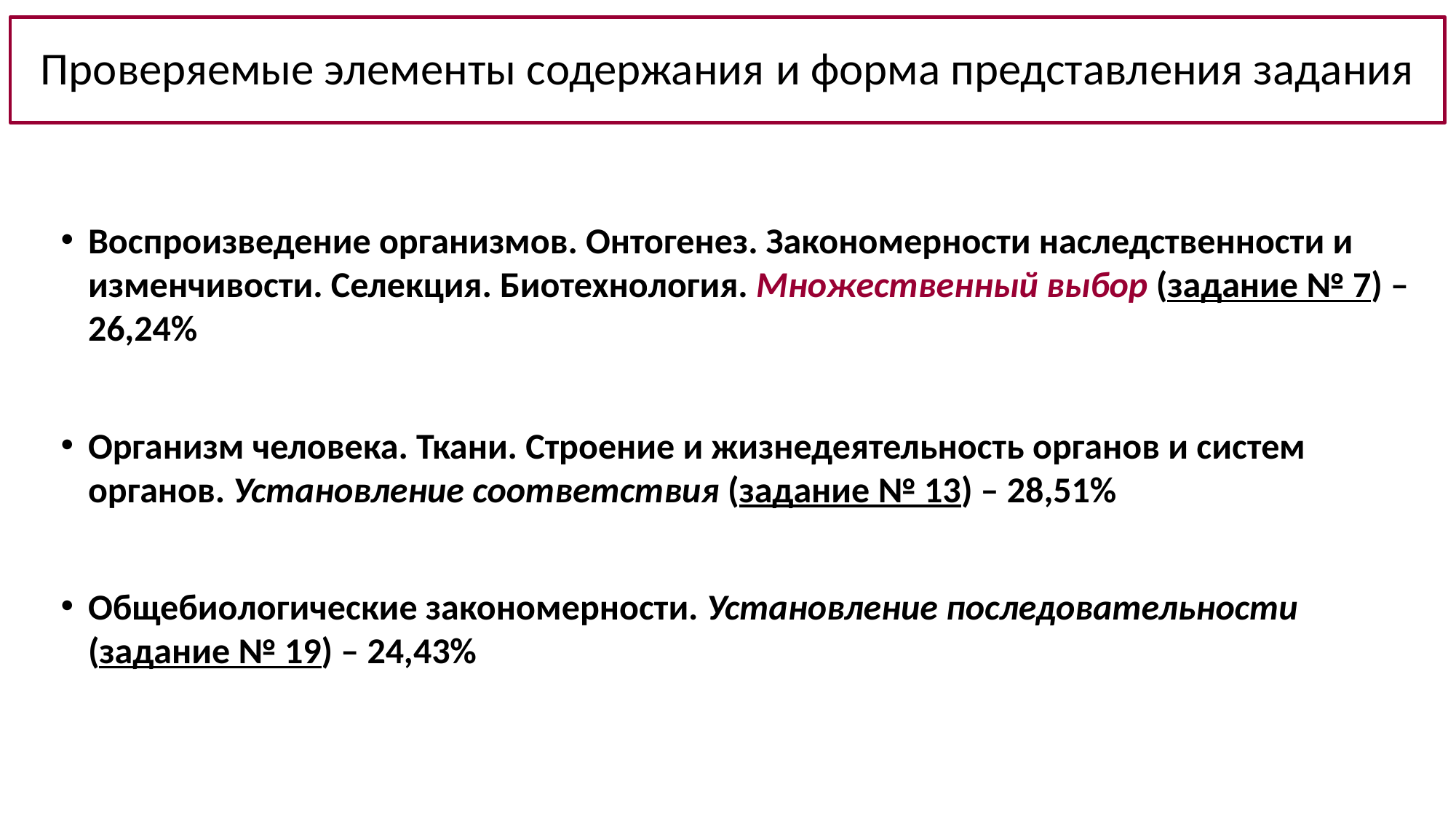

# Проверяемые элементы содержания и форма представления задания
Воспроизведение организмов. Онтогенез. Закономерности наследственности и изменчивости. Селекция. Биотехнология. Множественный выбор (задание № 7) – 26,24%

Организм человека. Ткани. Строение и жизнедеятельность органов и систем органов. Установление соответствия (задание № 13) – 28,51%

Общебиологические закономерности. Установление последовательности (задание № 19) – 24,43%